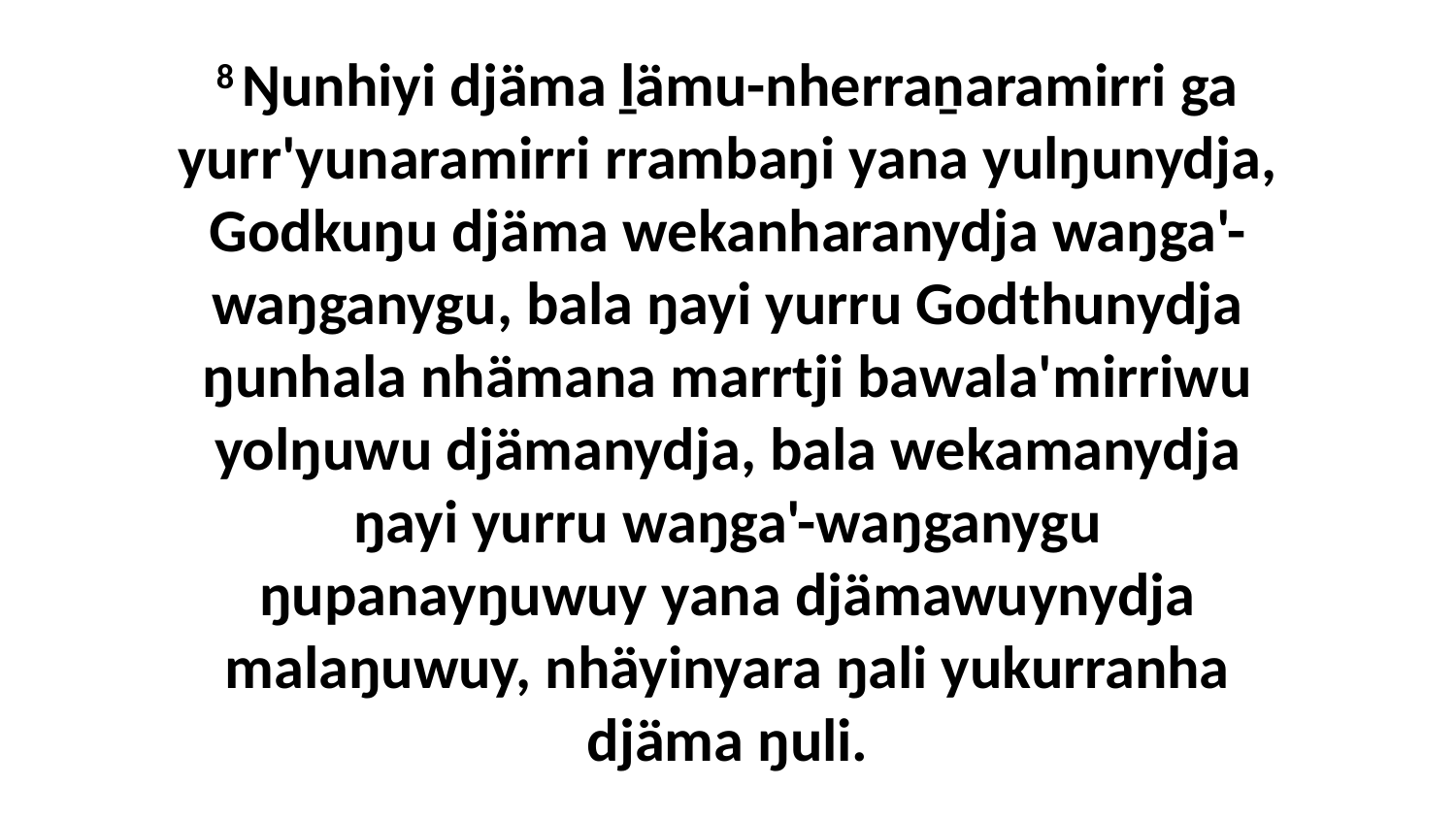

8 Ŋunhiyi djäma ḻämu-nherraṉaramirri ga yurr'yunaramirri rrambaŋi yana yulŋunydja, Godkuŋu djäma wekanharanydja waŋga'-waŋganygu, bala ŋayi yurru Godthunydja ŋunhala nhämana marrtji bawala'mirriwu yolŋuwu djämanydja, bala wekamanydja ŋayi yurru waŋga'-waŋganygu ŋupanayŋuwuy yana djämawuynydja malaŋuwuy, nhäyinyara ŋali yukurranha djäma ŋuli.